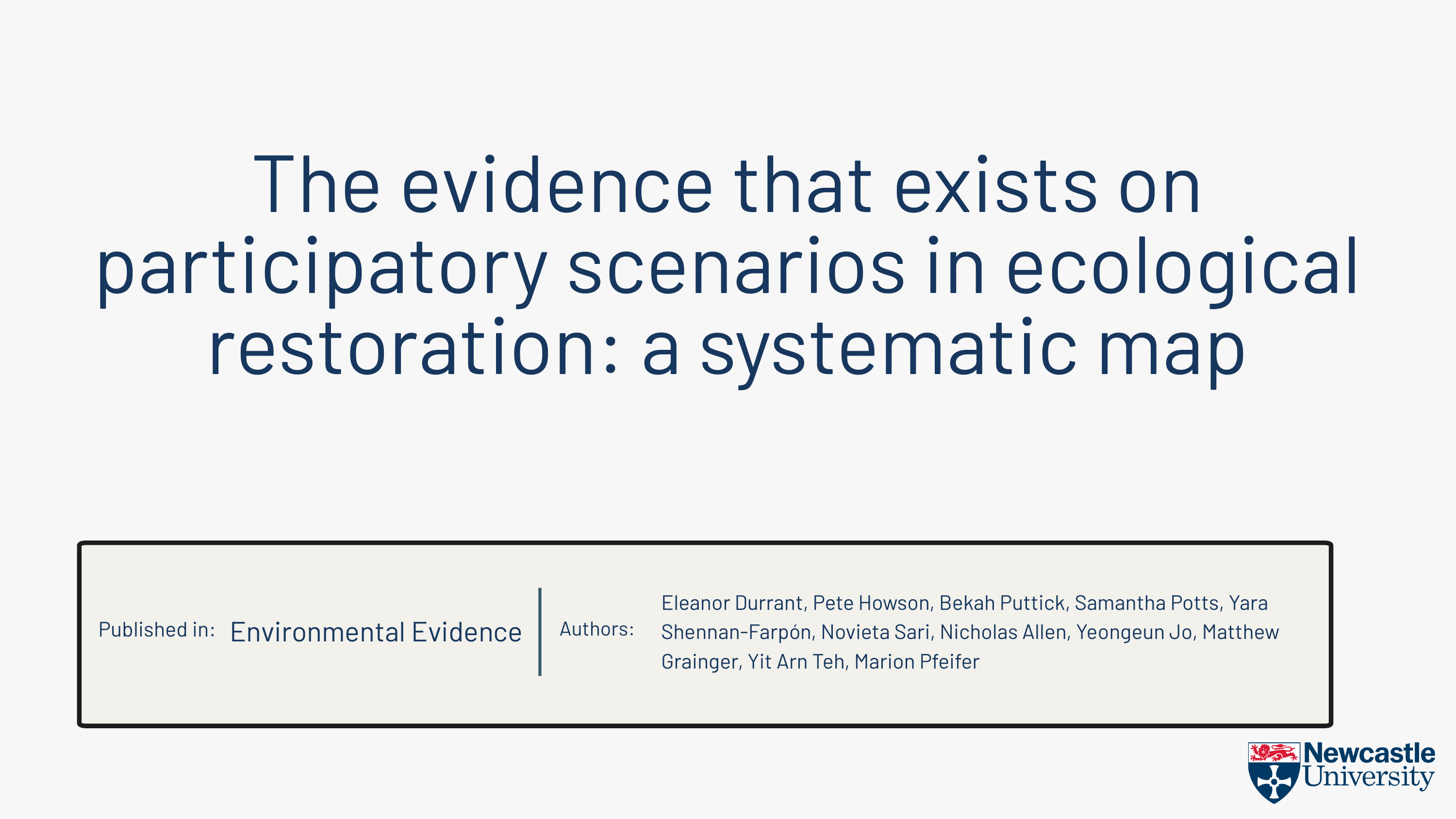

The evidence that exists on participatory scenarios in ecological restoration: a systematic map

Eleanor Durrant, Pete Howson, Bekah Puttick, Samantha Potts, Yara Shennan-Farpón, Novieta Sari, Nicholas Allen, Yeongeun Jo, Matthew Grainger, Yit Arn Teh, Marion Pfeifer

Environmental Evidence
Authors:
Published in: